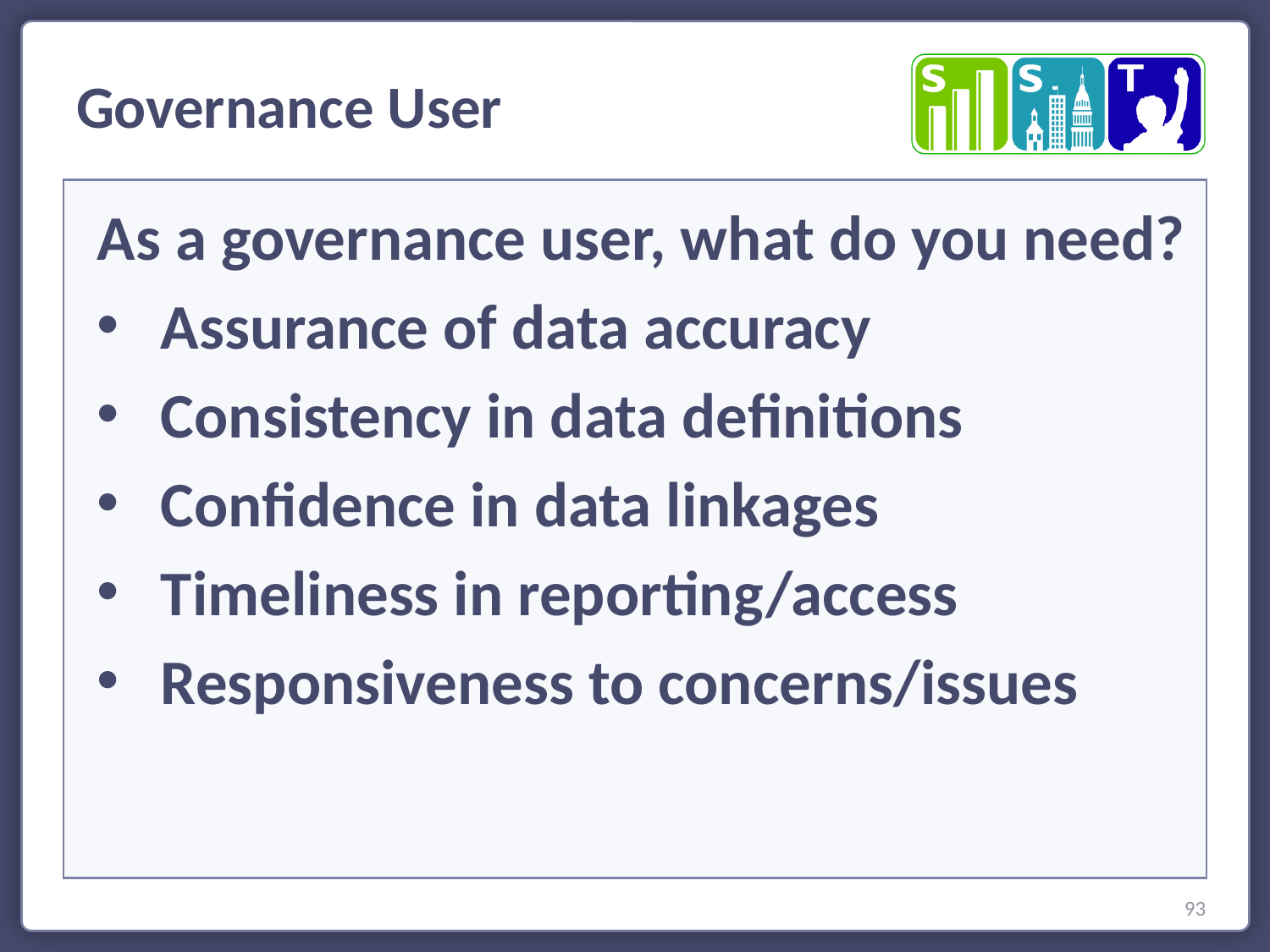

Governance User
As a governance user, what do you need?
Assurance of data accuracy
Consistency in data definitions
Confidence in data linkages
Timeliness in reporting/access
Responsiveness to concerns/issues

93